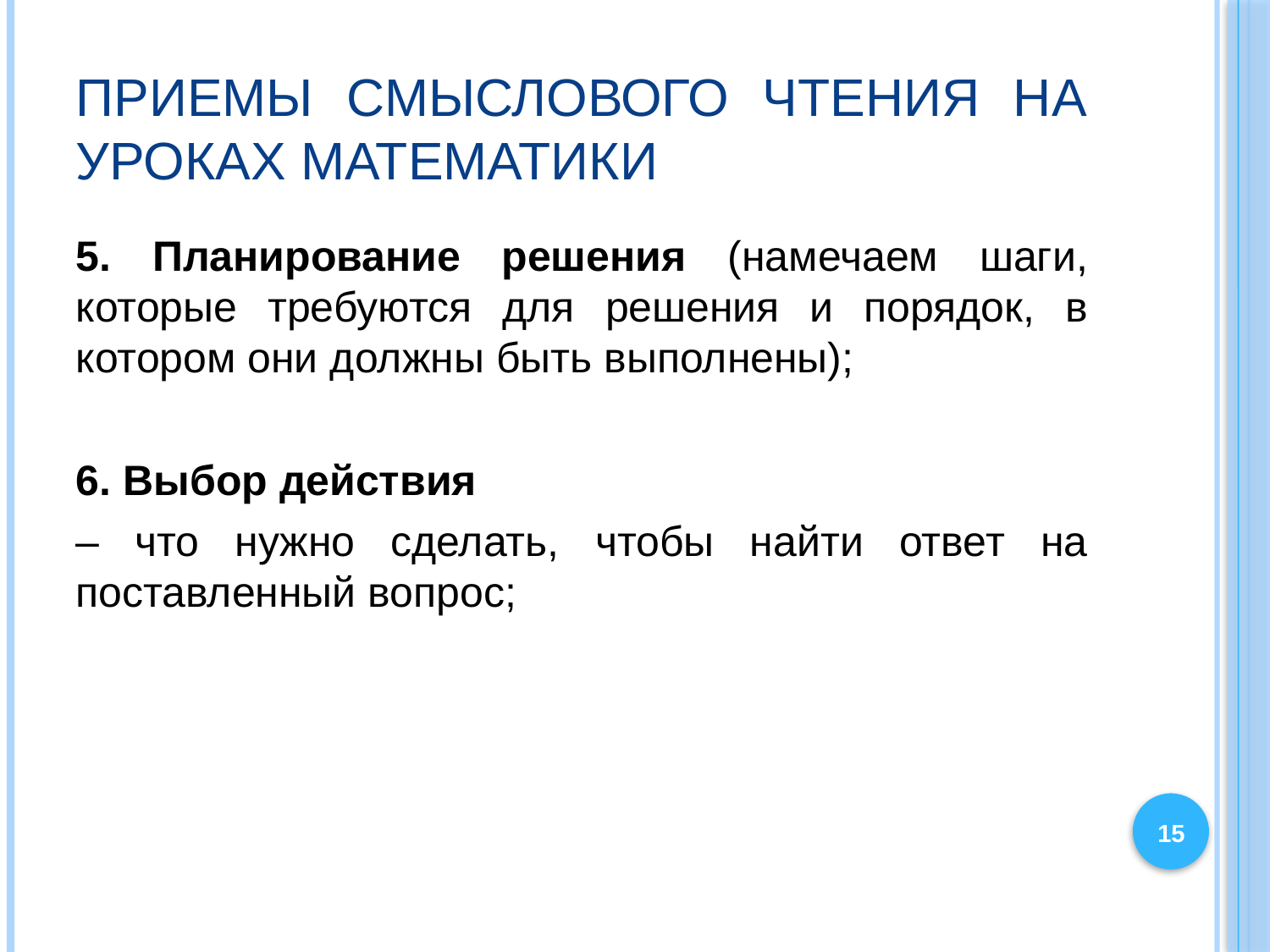

# Приемы смыслового чтения на уроках математики
5. Планирование решения (намечаем шаги, которые требуются для решения и порядок, в котором они должны быть выполнены);

6. Выбор действия
– что нужно сделать, чтобы найти ответ на поставленный вопрос;

15